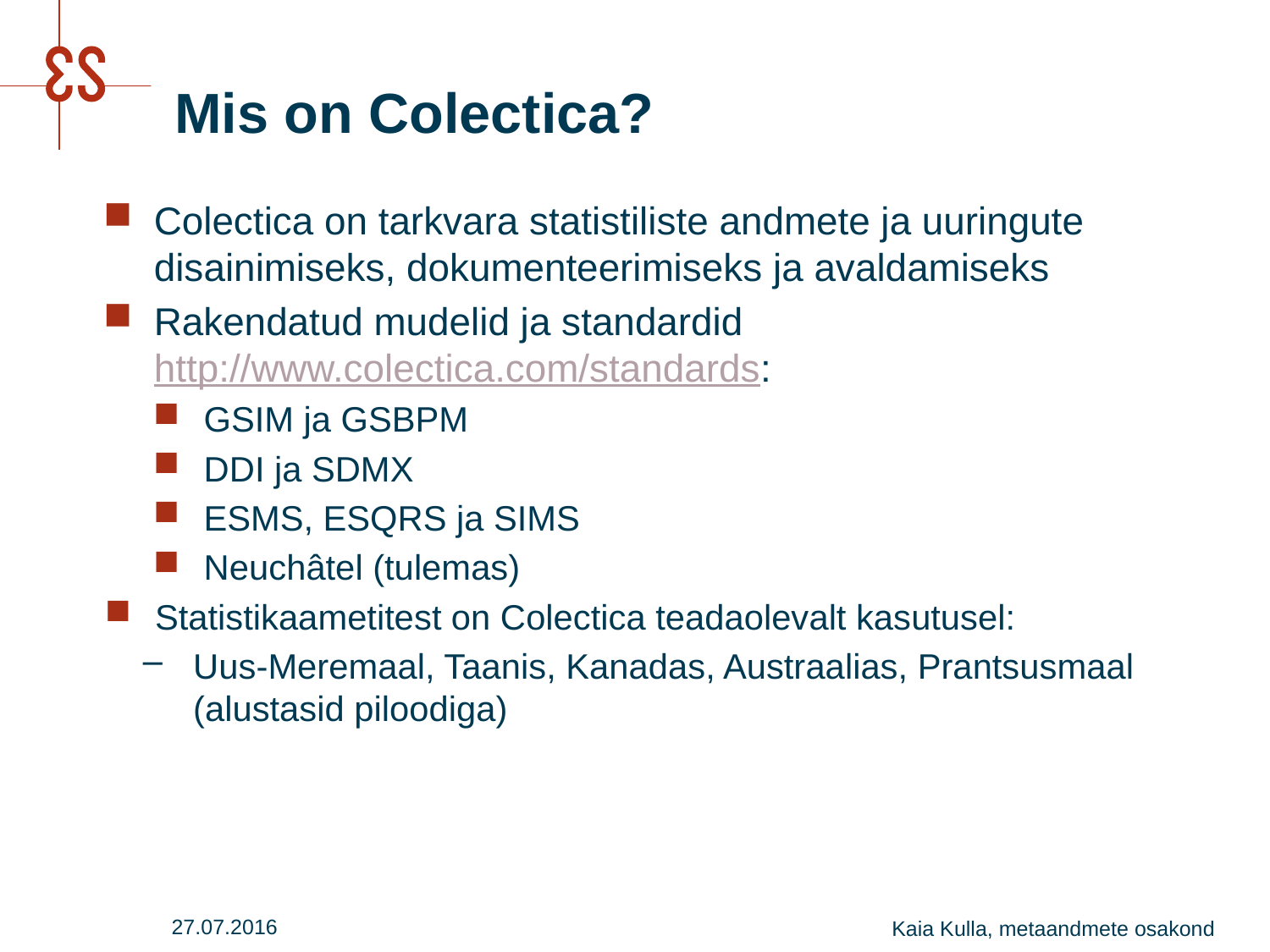

# Mis on Colectica?
Colectica on tarkvara statistiliste andmete ja uuringute disainimiseks, dokumenteerimiseks ja avaldamiseks
Rakendatud mudelid ja standardid http://www.colectica.com/standards:
GSIM ja GSBPM
DDI ja SDMX
ESMS, ESQRS ja SIMS
Neuchâtel (tulemas)
Statistikaametitest on Colectica teadaolevalt kasutusel:
Uus-Meremaal, Taanis, Kanadas, Austraalias, Prantsusmaal (alustasid piloodiga)

27.07.2016
Kaia Kulla, metaandmete osakond